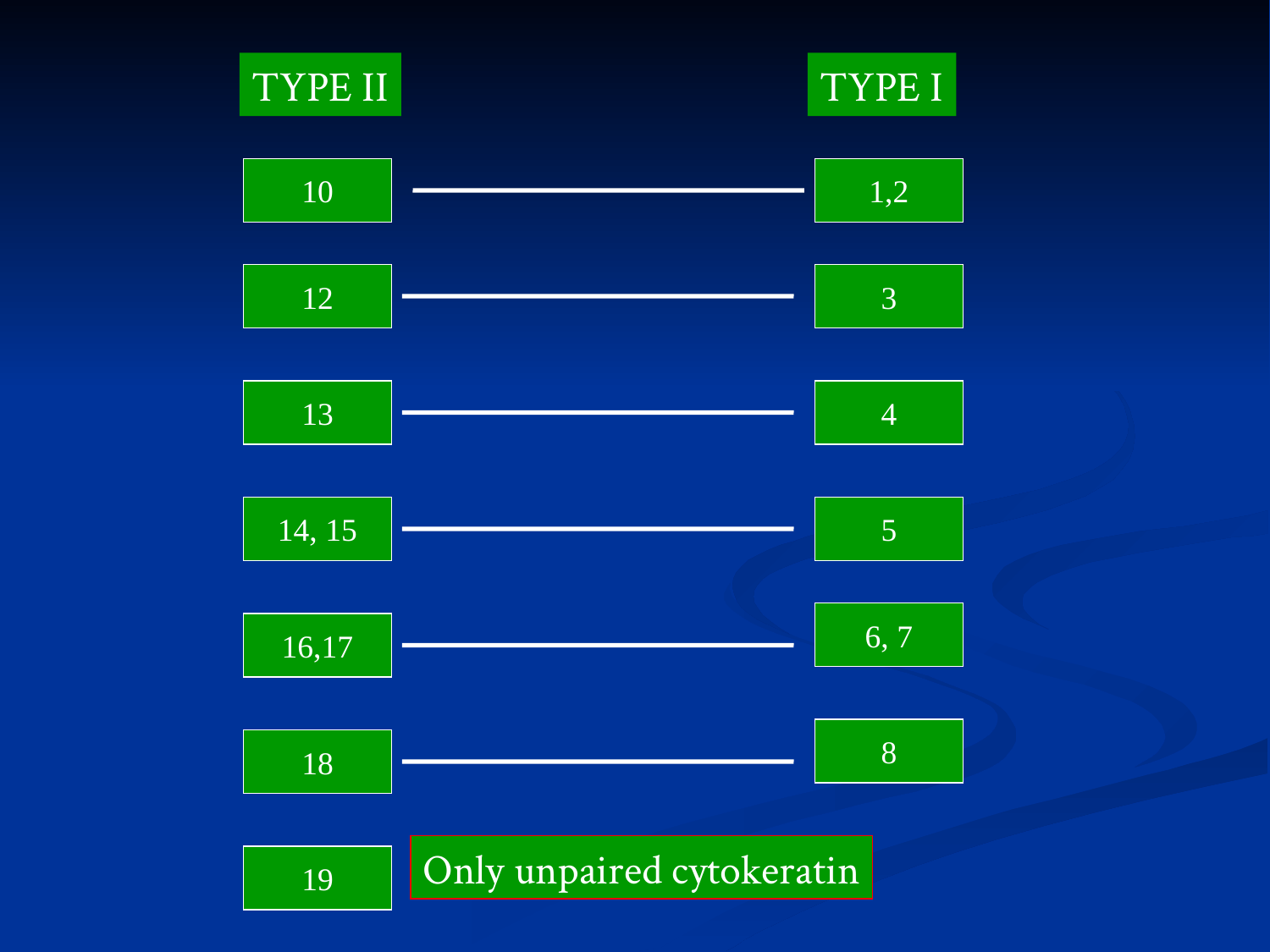

TYPE II
TYPE I
10
1,2

12
3

13
4

14, 15
5

6, 7
16,17

8
18

Only unpaired cytokeratin
19